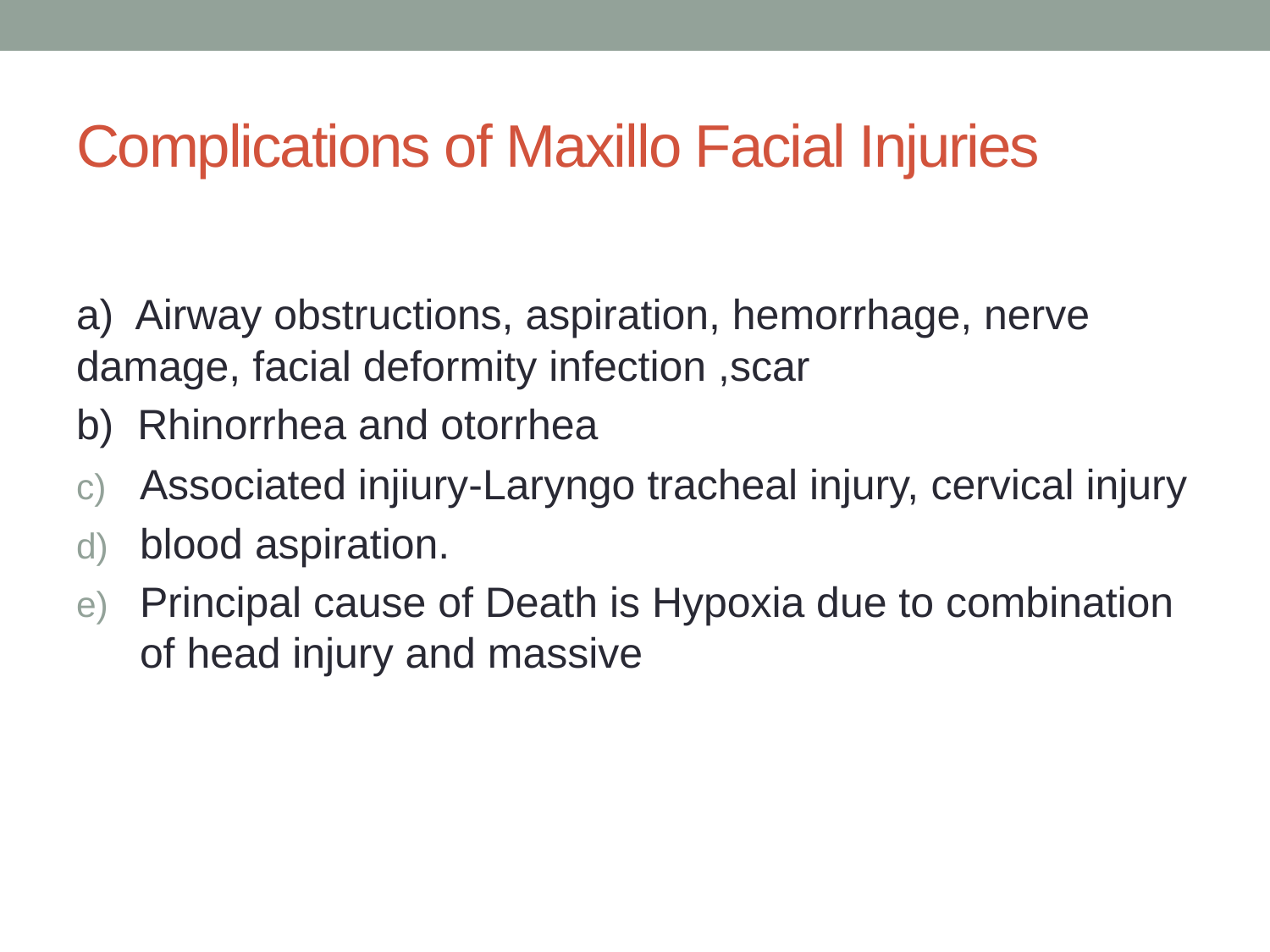

# Complications of Maxillo Facial Injuries

a)  Airway obstructions, aspiration, hemorrhage, nerve damage, facial deformity infection ,scar
b)  Rhinorrhea and otorrhea
Associated injiury-Laryngo tracheal injury, cervical injury
blood aspiration.
Principal cause of Death is Hypoxia due to combination of head injury and massive